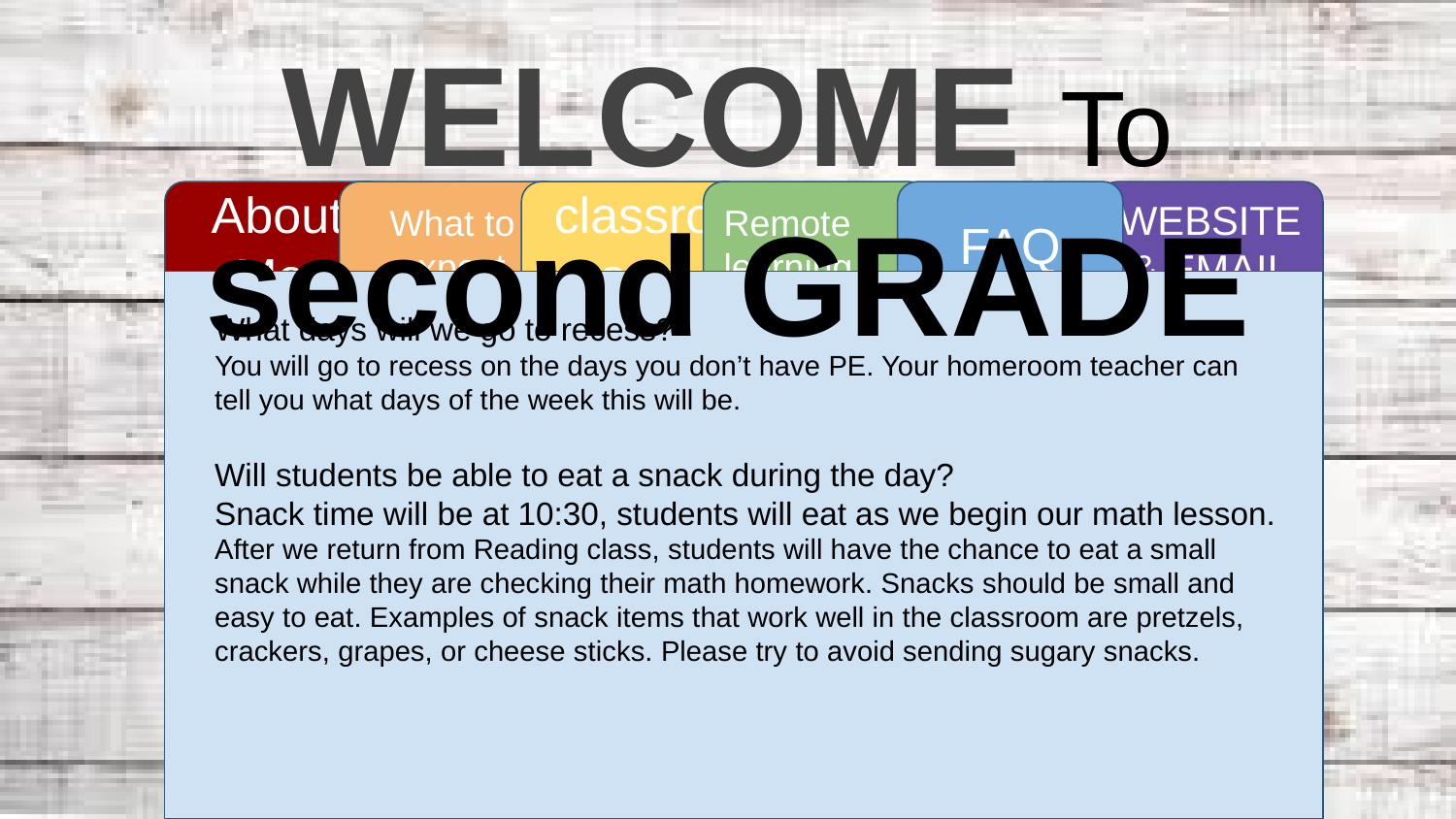

WELCOME To second GRADE
About Me
What to expect
classroom
Remote learning
FAQ
WEBSITE & EMAIL

What days will we go to recess?
You will go to recess on the days you don’t have PE. Your homeroom teacher can tell you what days of the week this will be.

Will students be able to eat a snack during the day?
Snack time will be at 10:30, students will eat as we begin our math lesson.
After we return from Reading class, students will have the chance to eat a small snack while they are checking their math homework. Snacks should be small and easy to eat. Examples of snack items that work well in the classroom are pretzels, crackers, grapes, or cheese sticks. Please try to avoid sending sugary snacks.